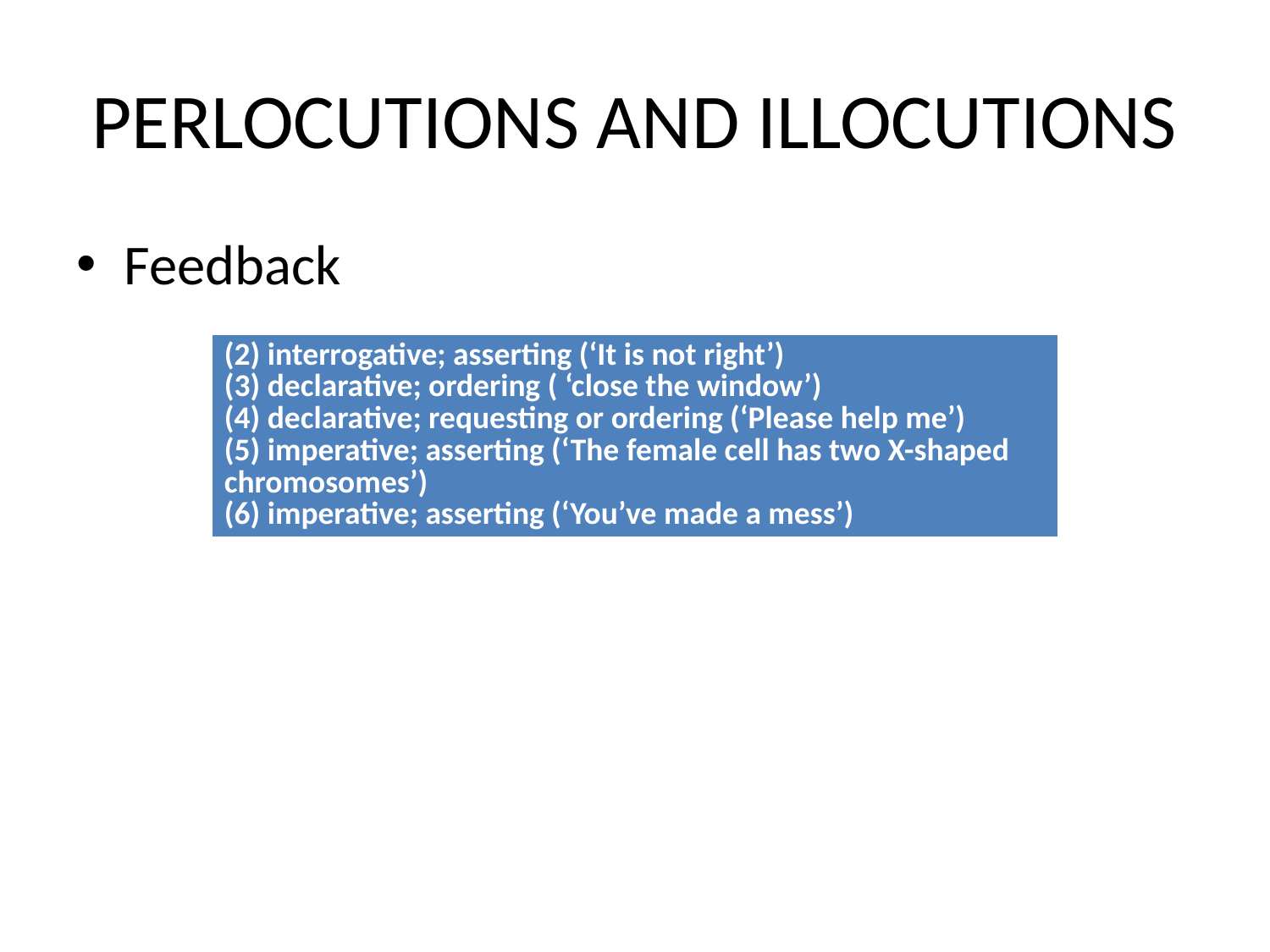

# PERLOCUTIONS AND ILLOCUTIONS
Feedback

| (2) interrogative; asserting (‘It is not right’) (3) declarative; ordering ( ‘close the window’) (4) declarative; requesting or ordering (‘Please help me’) (5) imperative; asserting (‘The female cell has two X-shaped chromosomes’) (6) imperative; asserting (‘You’ve made a mess’) |
| --- |